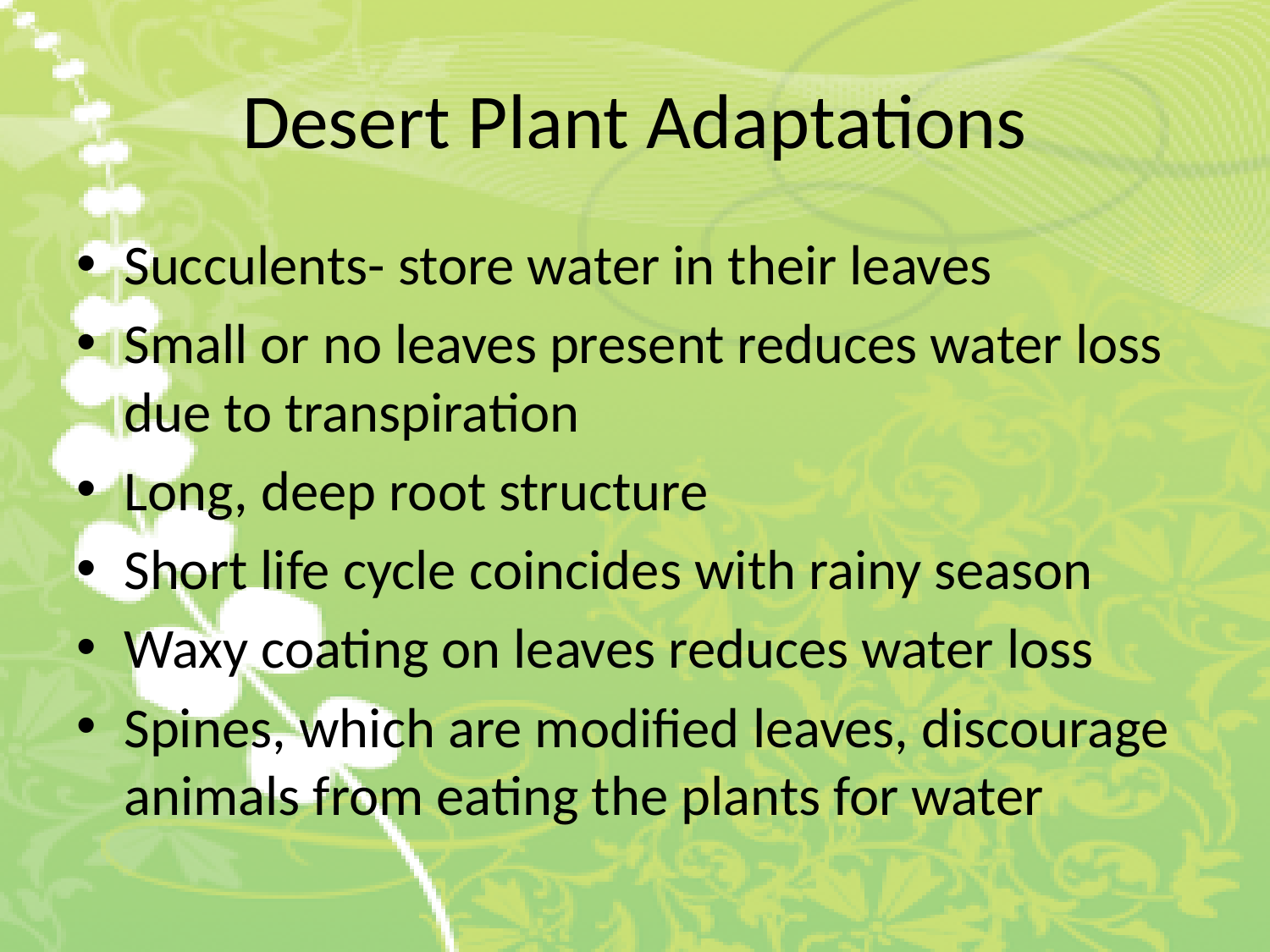

# Desert Plant Adaptations
Succulents- store water in their leaves
Small or no leaves present reduces water loss due to transpiration
Long, deep root structure
Short life cycle coincides with rainy season
Waxy coating on leaves reduces water loss
Spines, which are modified leaves, discourage animals from eating the plants for water